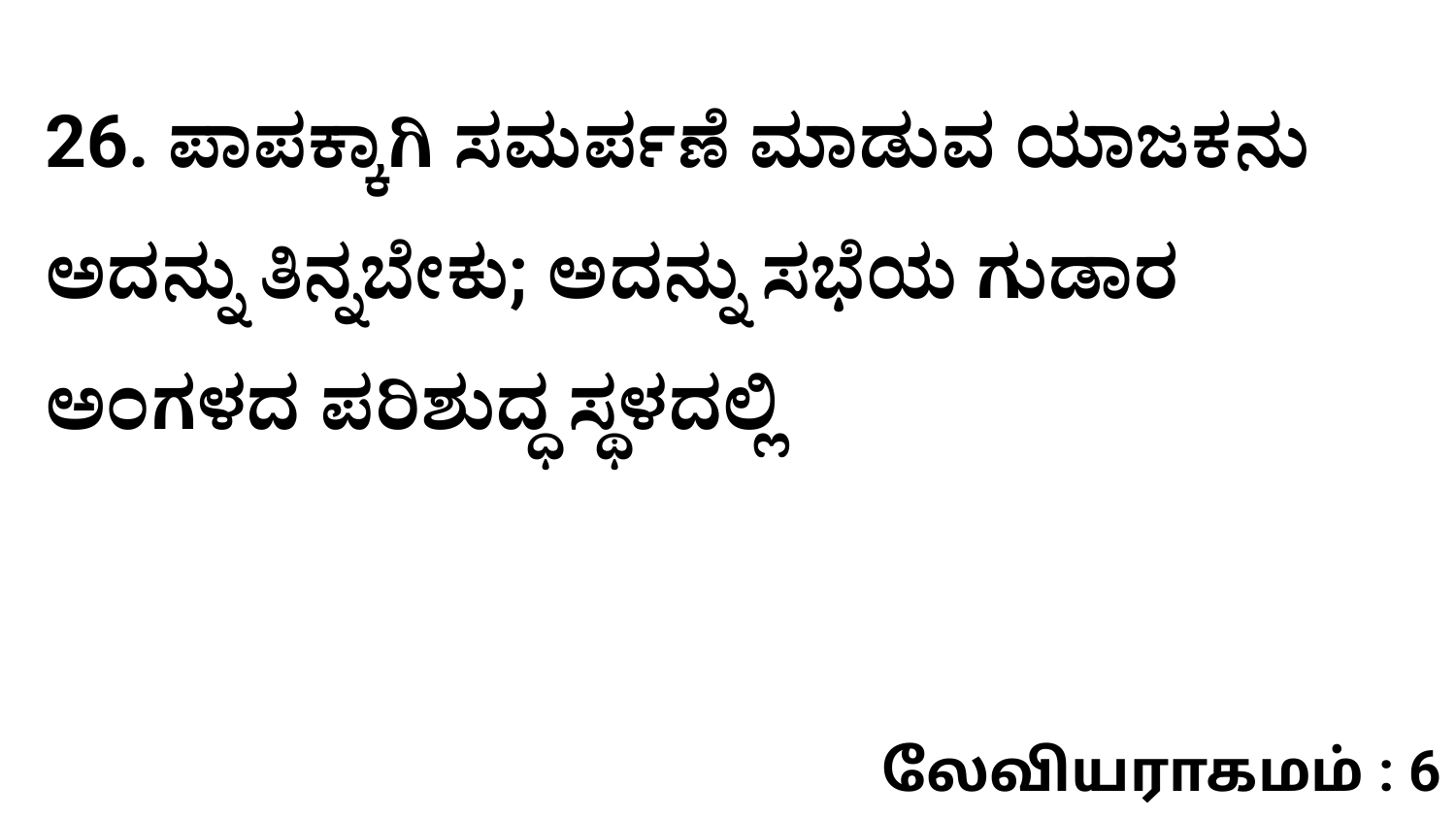

26. ಪಾಪಕ್ಕಾಗಿ ಸಮರ್ಪಣೆ ಮಾಡುವ ಯಾಜಕನು ಅದನ್ನು ತಿನ್ನಬೇಕು; ಅದನ್ನು ಸಭೆಯ ಗುಡಾರ ಅಂಗಳದ ಪರಿಶುದ್ಧ ಸ್ಥಳದಲ್ಲಿ
லேவியராகமம் : 6